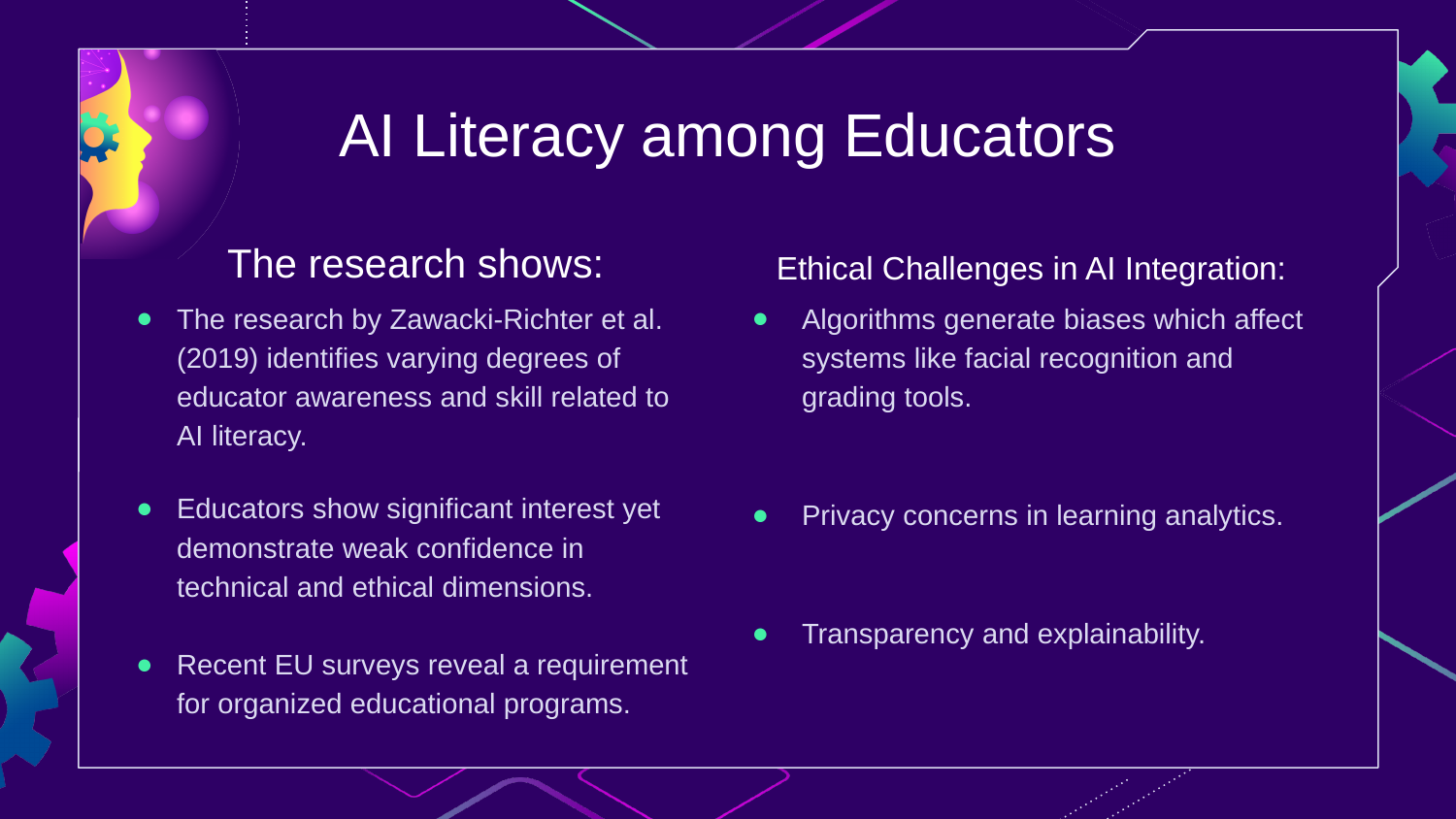

# AI Literacy among Educators
The research shows:
Ethical Challenges in AI Integration:
The research by Zawacki-Richter et al. (2019) identifies varying degrees of educator awareness and skill related to AI literacy.
Educators show significant interest yet demonstrate weak confidence in technical and ethical dimensions.
Recent EU surveys reveal a requirement for organized educational programs.
Algorithms generate biases which affect systems like facial recognition and grading tools.

Privacy concerns in learning analytics.

Transparency and explainability.